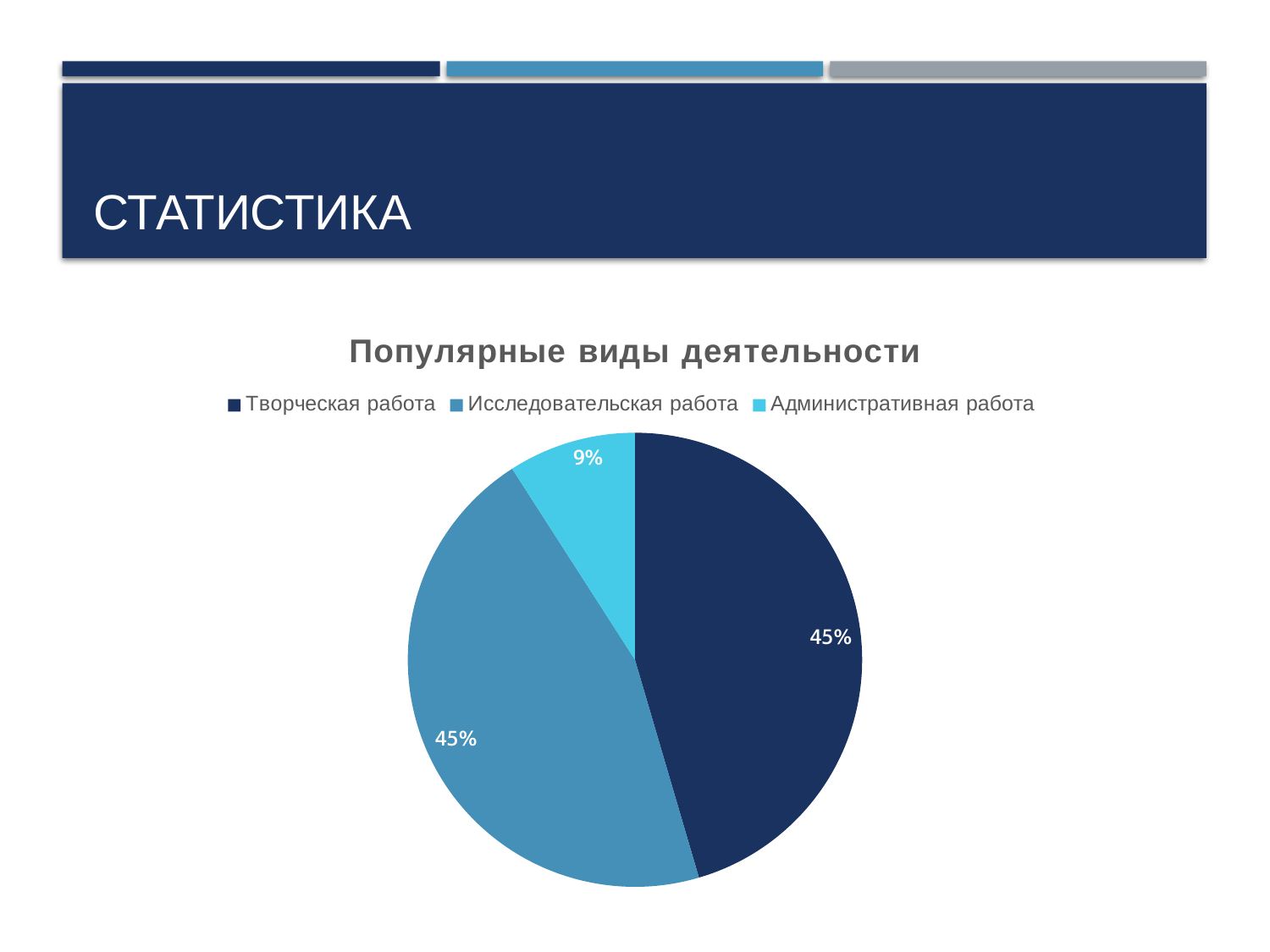

# Статистика

### Chart:

| Category | Популярные виды деятельности |
|---|---|
| Творческая работа | 10.0 |
| Исследовательская работа | 10.0 |
| Административная работа  | 2.0 |